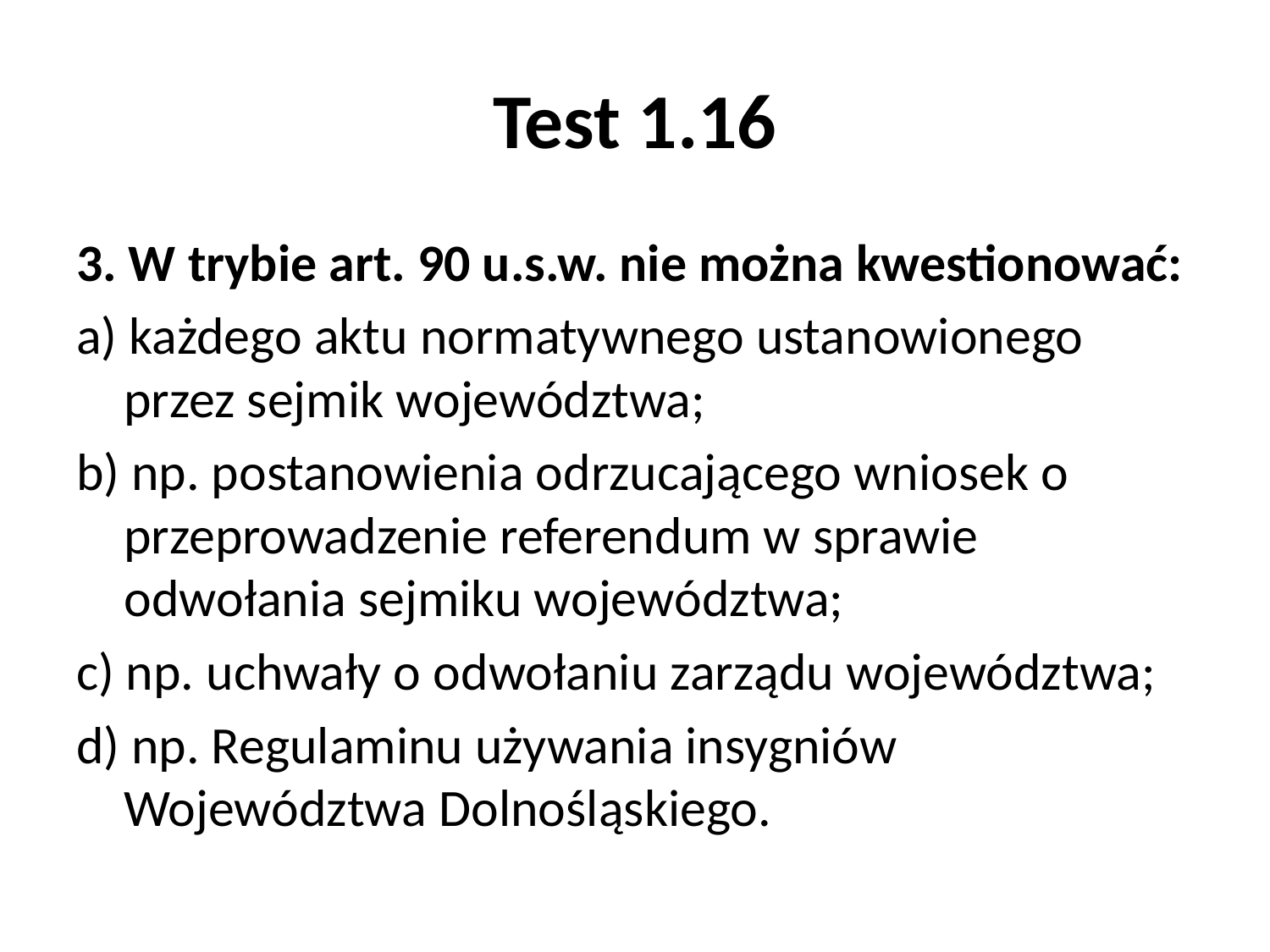

# Test 1.16
3. W trybie art. 90 u.s.w. nie można kwestionować:
a) każdego aktu normatywnego ustanowionego przez sejmik województwa;
b) np. postanowienia odrzucającego wniosek o przeprowadzenie referendum w sprawie odwołania sejmiku województwa;
c) np. uchwały o odwołaniu zarządu województwa;
d) np. Regulaminu używania insygniów Województwa Dolnośląskiego.